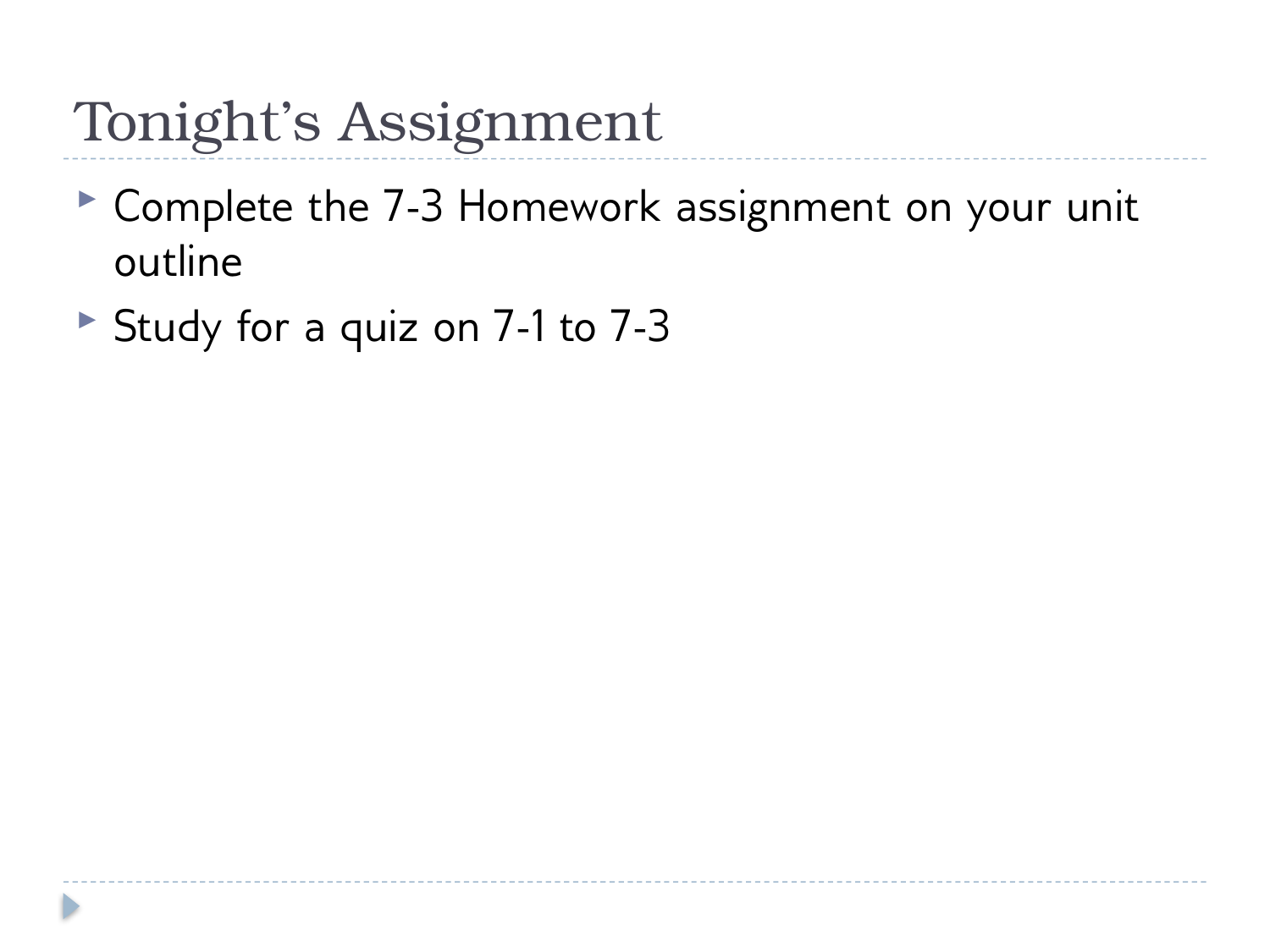

# Tonight’s Assignment
Complete the 7-3 Homework assignment on your unit outline
Study for a quiz on 7-1 to 7-3